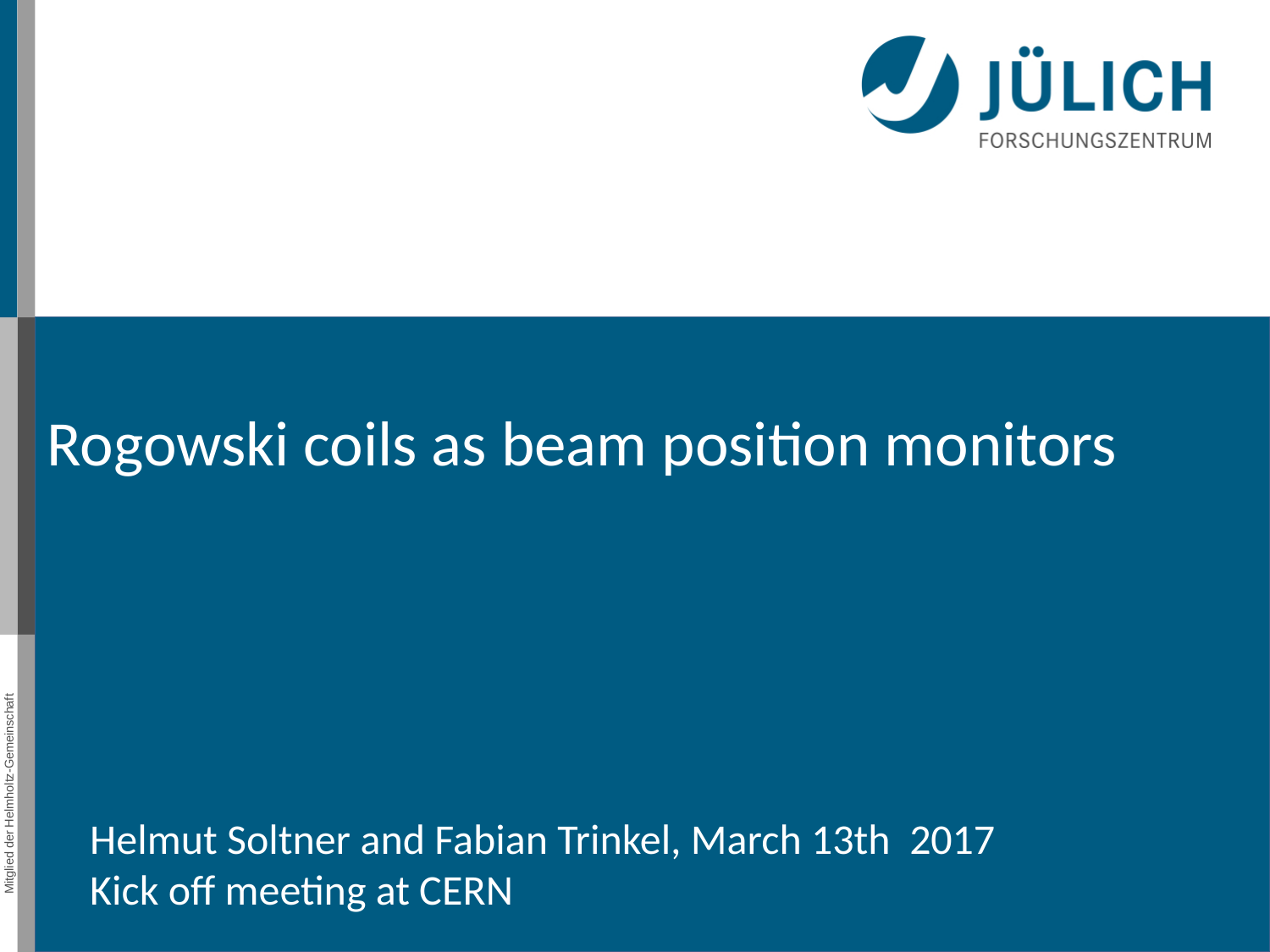

Rogowski coils as beam position monitors
Helmut Soltner and Fabian Trinkel, March 13th  2017
Kick off meeting at CERN